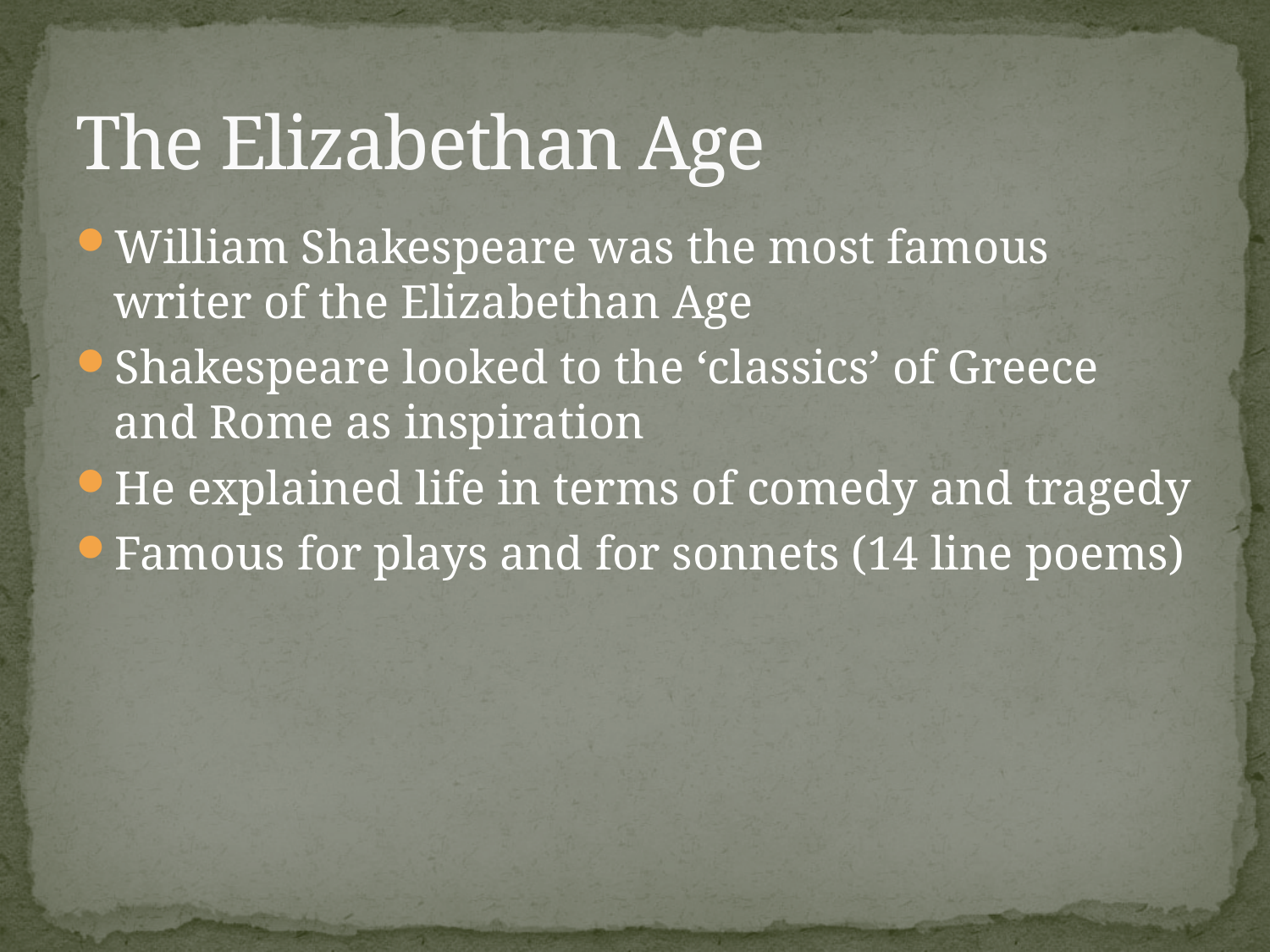

# The Elizabethan Age
William Shakespeare was the most famous writer of the Elizabethan Age
Shakespeare looked to the ‘classics’ of Greece and Rome as inspiration
He explained life in terms of comedy and tragedy
Famous for plays and for sonnets (14 line poems)